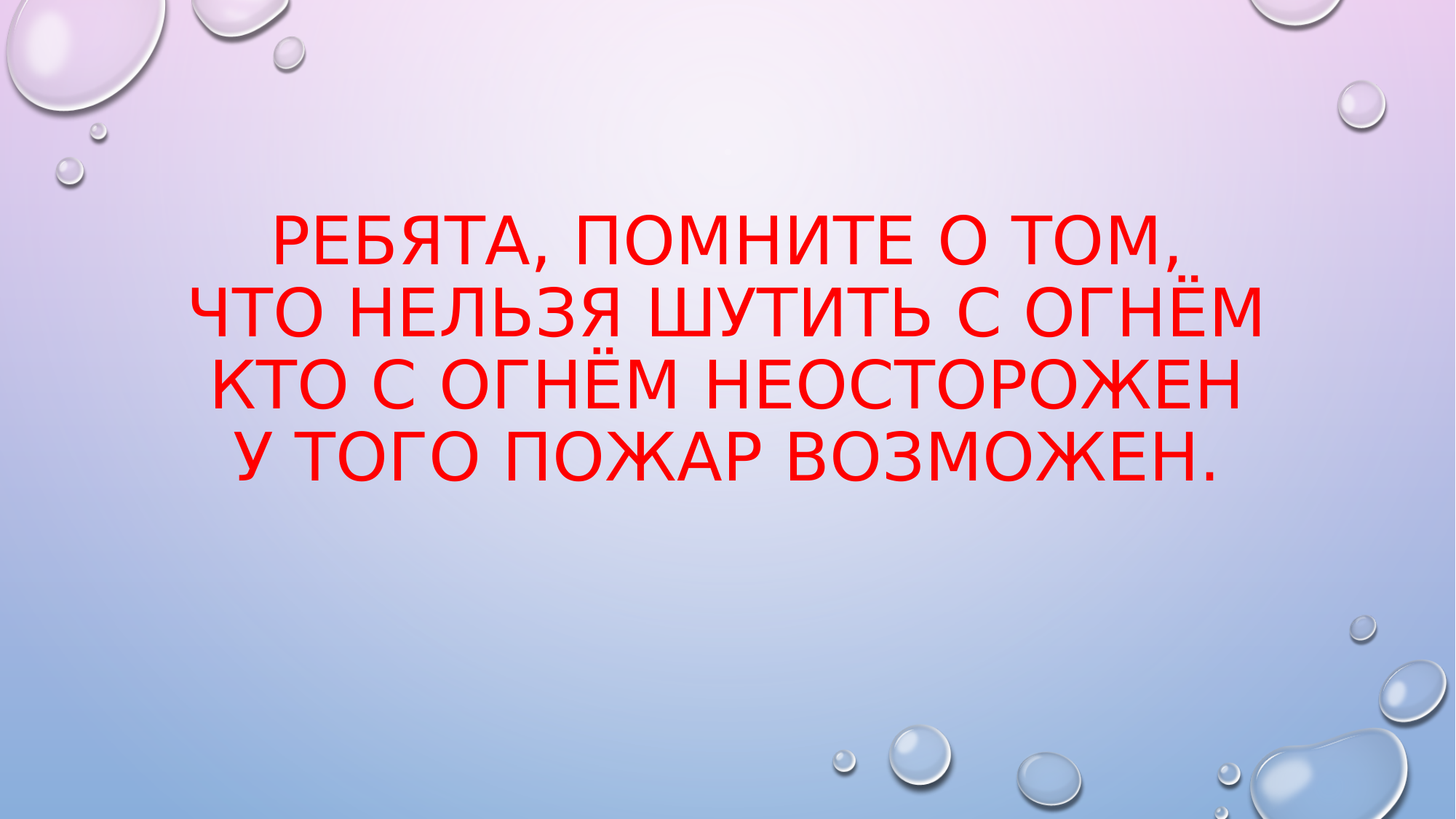

# Ребята, помните о том, Что нельзя шутить с огнём Кто с огнём неосторожен У того пожар возможен.